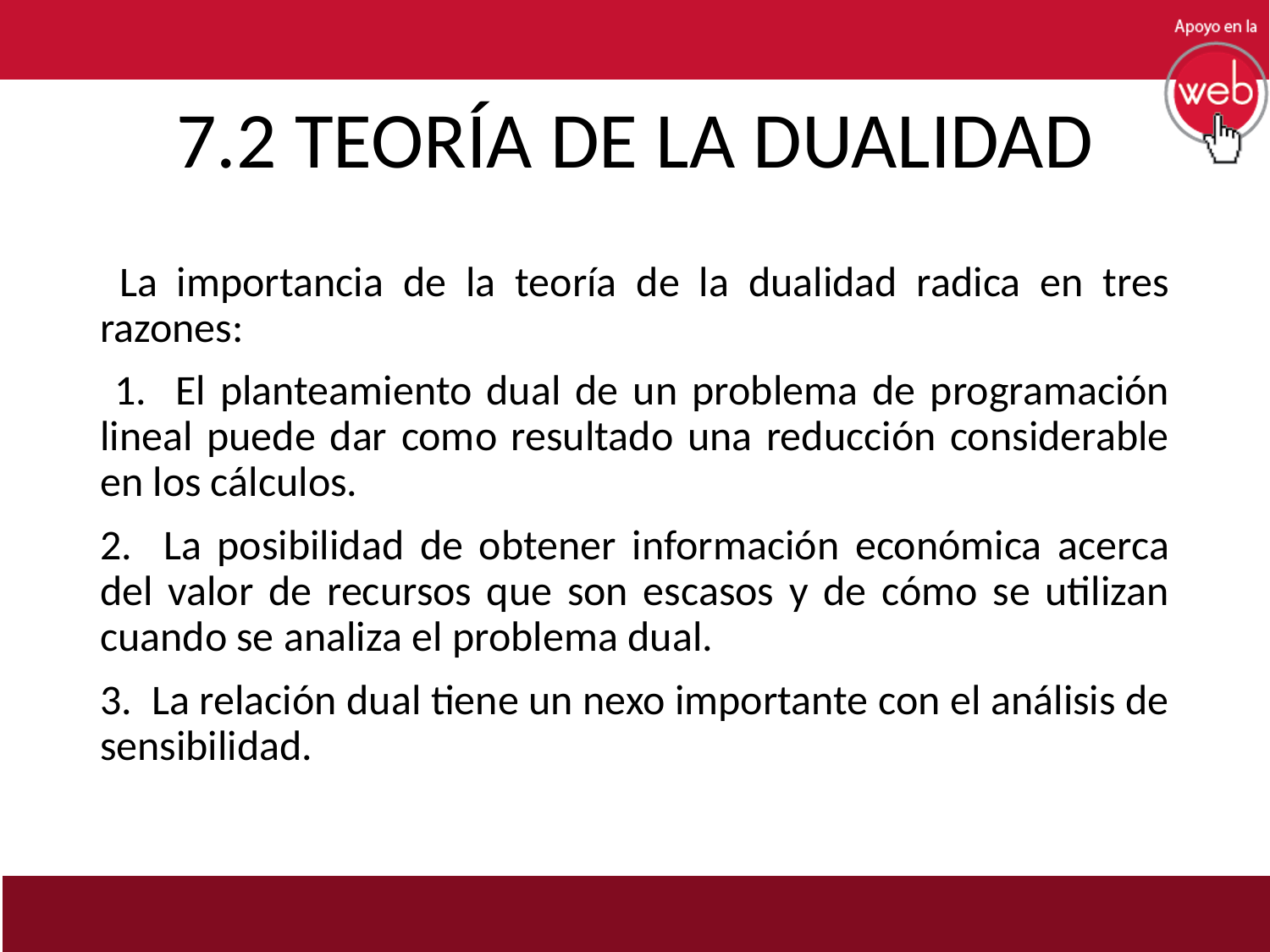

# 7.2 TEORÍA DE LA DUALIDAD
 La importancia de la teoría de la dualidad radica en tres razones:
 1.  El planteamiento dual de un problema de programación lineal puede dar como resultado una reducción considerable en los cálculos.
2.  La posibilidad de obtener información económica acerca del valor de recursos que son escasos y de cómo se utilizan cuando se analiza el problema dual.
3.  La relación dual tiene un nexo importante con el análisis de sensibilidad.